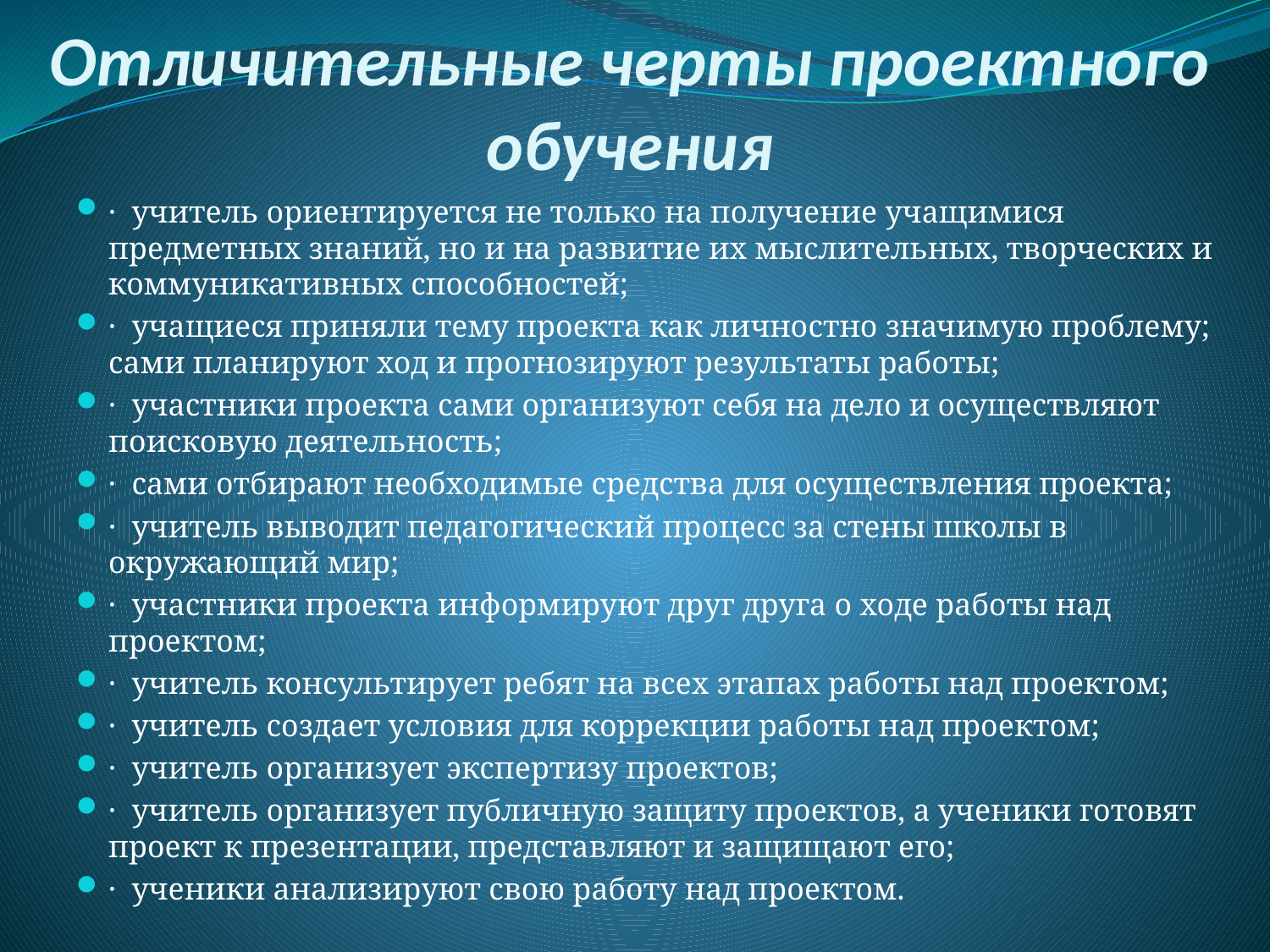

# Отличительные черты проектного обучения
·  учитель ориентируется не только на получение учащимися предметных знаний, но и на развитие их мыслительных, творческих и коммуникативных способностей;
·  учащиеся приняли тему проекта как личностно значимую проблему; сами планируют ход и прогнозируют результаты работы;
·  участники проекта сами организуют себя на дело и осуществляют поисковую деятельность;
·  сами отбирают необходимые средства для осуществления проекта;
·  учитель выводит педагогический процесс за стены школы в окружающий мир;
·  участники проекта информируют друг друга о ходе работы над проектом;
·  учитель консультирует ребят на всех этапах работы над проектом;
·  учитель создает условия для коррекции работы над проектом;
·  учитель организует экспертизу проектов;
·  учитель организует публичную защиту проектов, а ученики готовят проект к презентации, представляют и защищают его;
·  ученики анализируют свою работу над проектом.